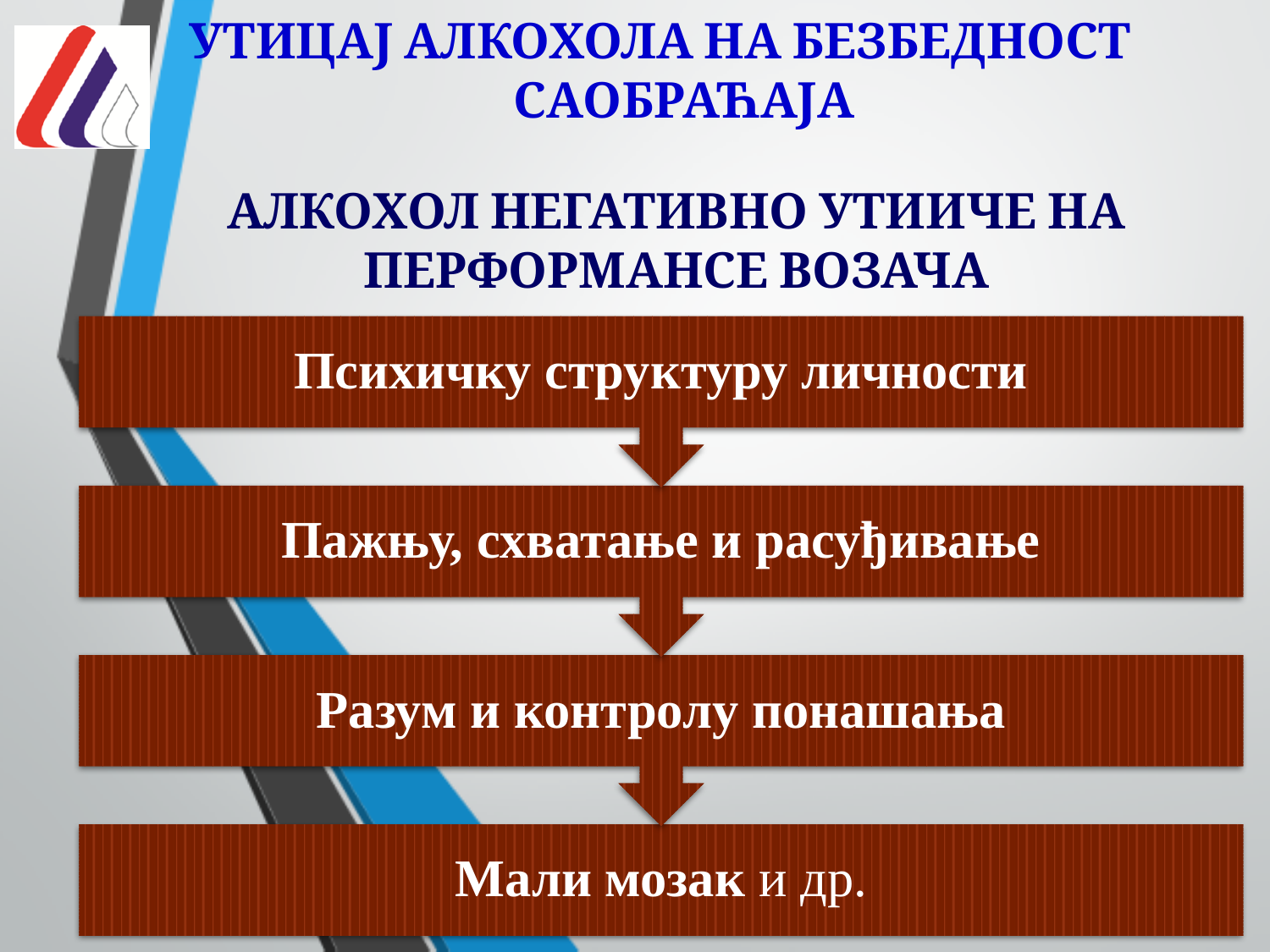

УТИЦАЈ АЛКОХОЛА НА БЕЗБЕДНОСТ САОБРАЋАЈА
АЛКОХОЛ НЕГАТИВНО УТИИЧЕ НА ПЕРФОРМАНСЕ ВОЗАЧА
Мали мозак и др.
Разум и контролу понашања
Пажњу, схватање и расуђивање
Психичку структуру личности
5